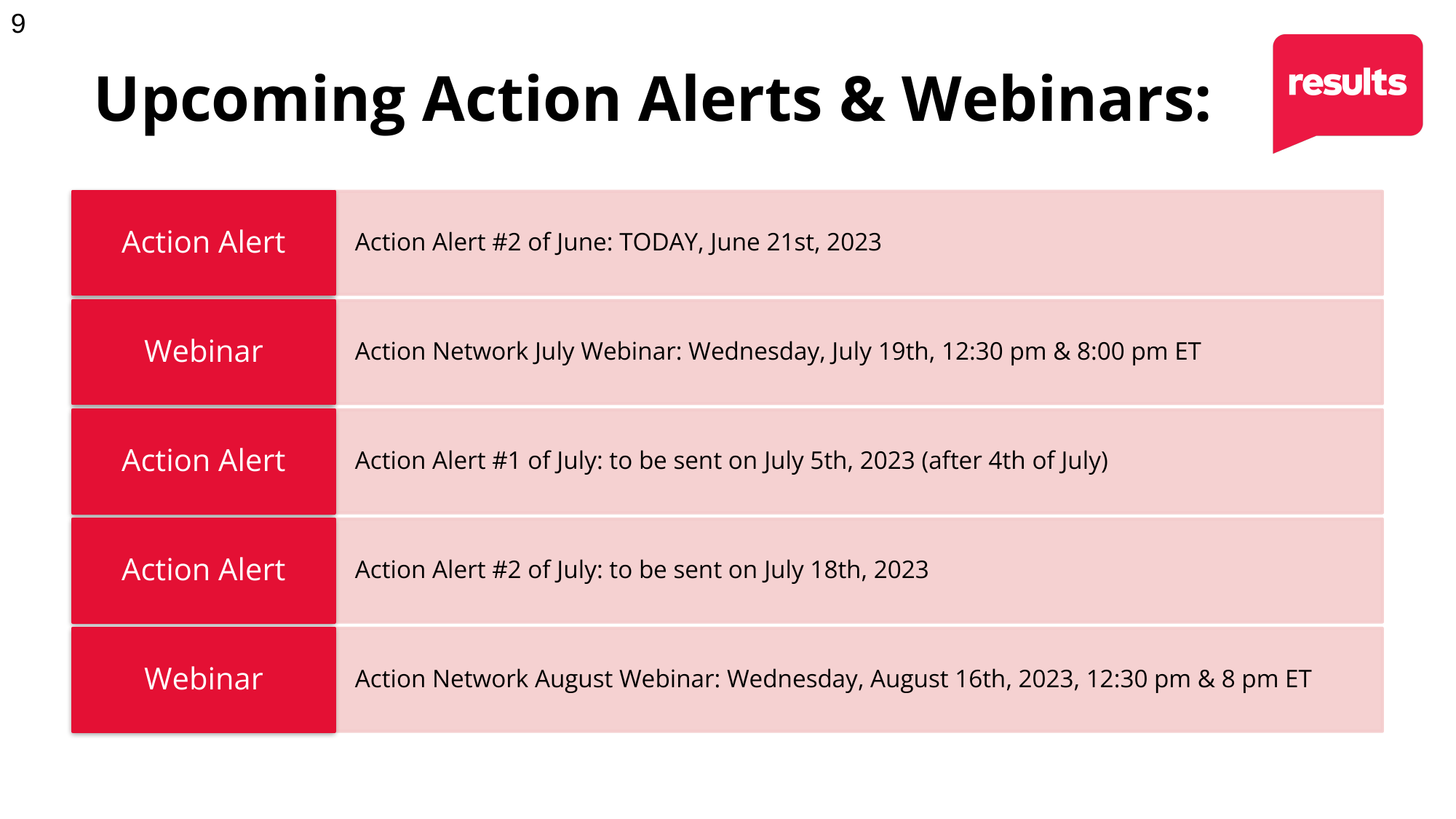

# Upcoming Action Alerts & Webinars:
Action Alert #2 of June: TODAY, June 21st, 2023
Action Alert
Action Network July Webinar: Wednesday, July 19th, 12:30 pm & 8:00 pm ET
Webinar
Action Alert #1 of July: to be sent on July 5th, 2023 (after 4th of July)
Action Alert
Action Alert #2 of July: to be sent on July 18th, 2023
Action Alert
Action Network August Webinar: Wednesday, August 16th, 2023, 12:30 pm & 8 pm ET
Webinar